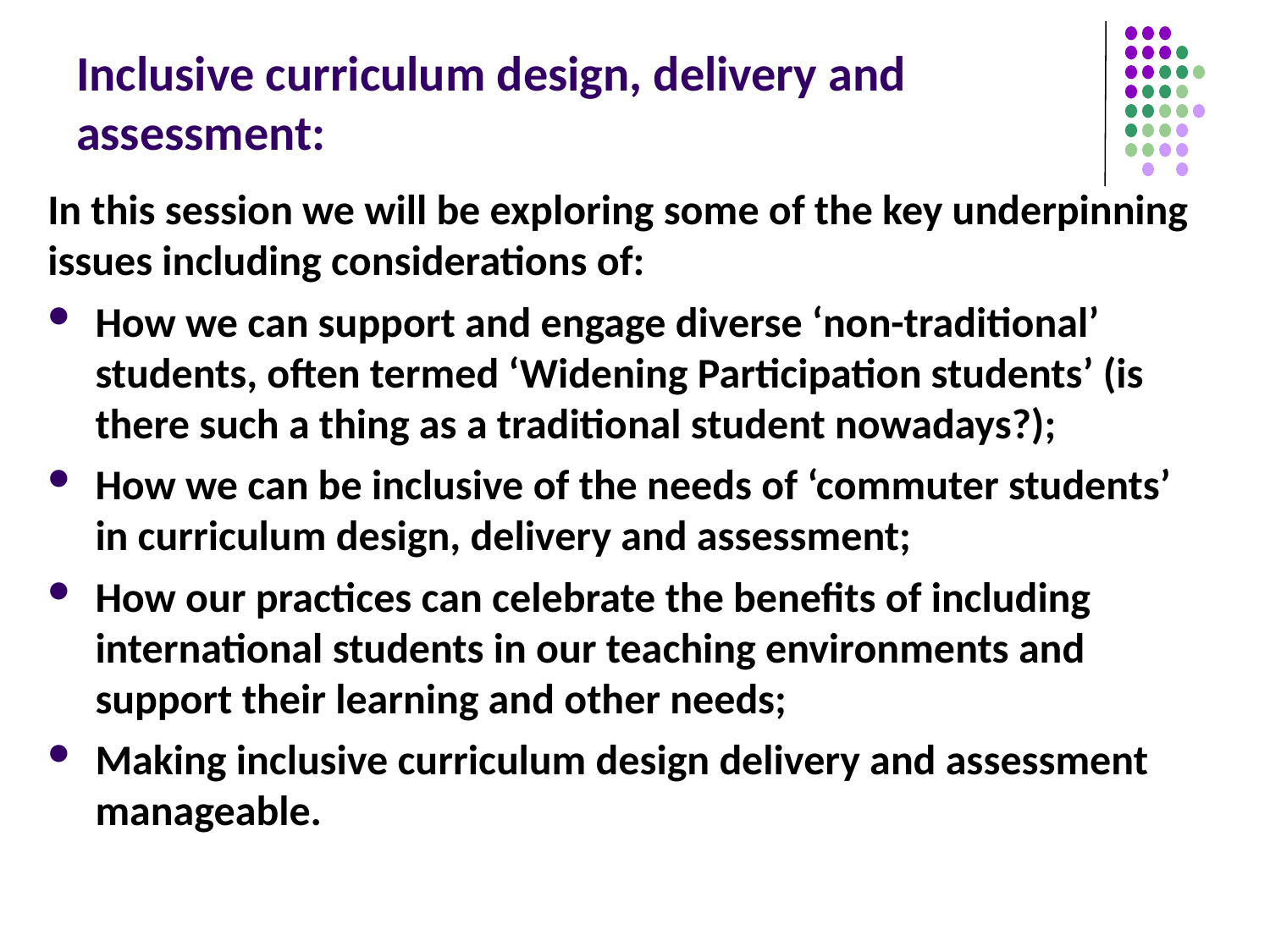

# Inclusive curriculum design, delivery and assessment:
In this session we will be exploring some of the key underpinning issues including considerations of:
How we can support and engage diverse ‘non-traditional’ students, often termed ‘Widening Participation students’ (is there such a thing as a traditional student nowadays?);
How we can be inclusive of the needs of ‘commuter students’ in curriculum design, delivery and assessment;
How our practices can celebrate the benefits of including international students in our teaching environments and support their learning and other needs;
Making inclusive curriculum design delivery and assessment manageable.